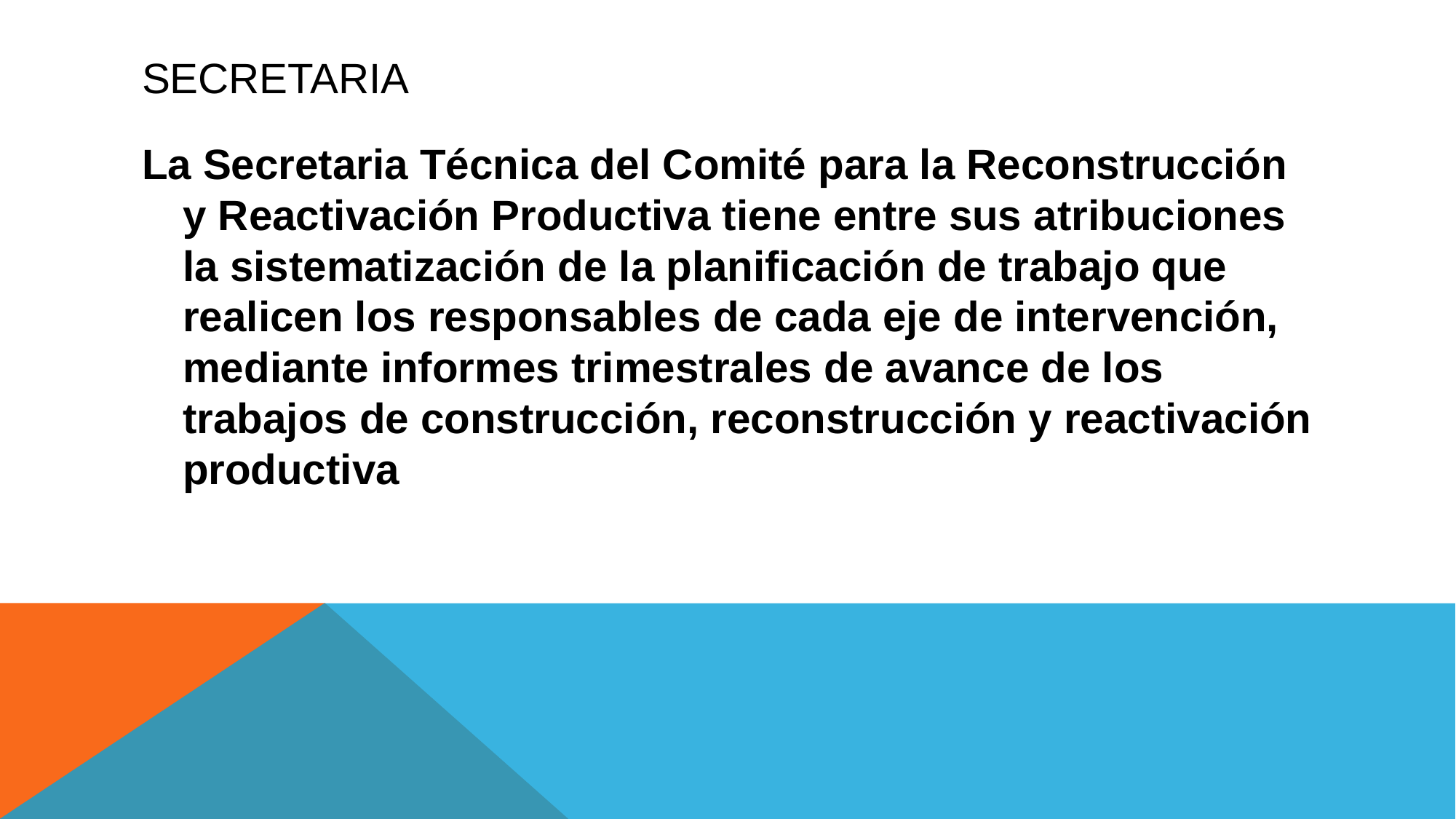

# SECRETARIA
La Secretaria Técnica del Comité para la Reconstrucción y Reactivación Productiva tiene entre sus atribuciones la sistematización de la planificación de trabajo que realicen los responsables de cada eje de intervención, mediante informes trimestrales de avance de los trabajos de construcción, reconstrucción y reactivación productiva